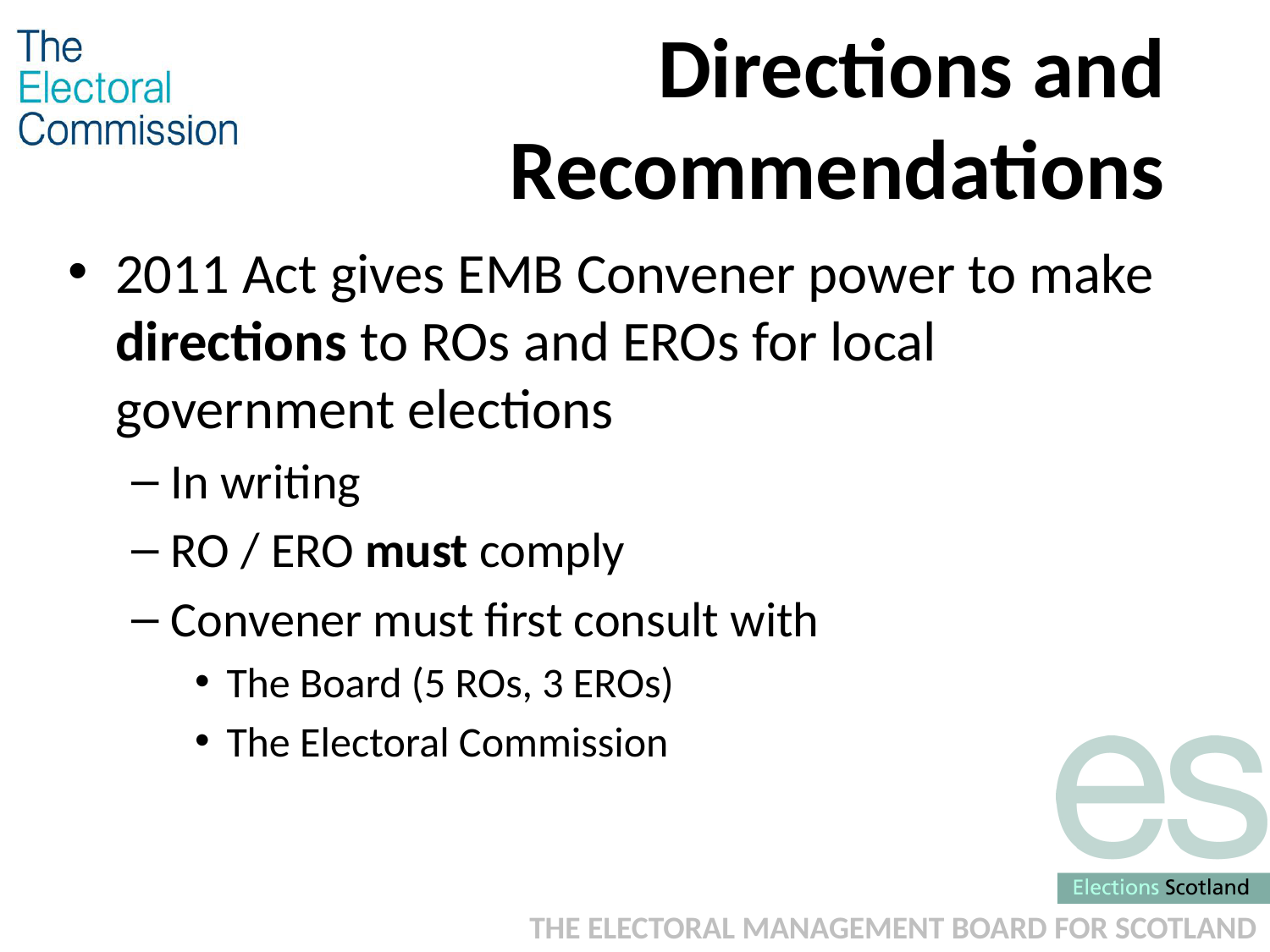

# Directions and Recommendations
2011 Act gives EMB Convener power to make directions to ROs and EROs for local government elections
In writing
RO / ERO must comply
Convener must first consult with
The Board (5 ROs, 3 EROs)
The Electoral Commission